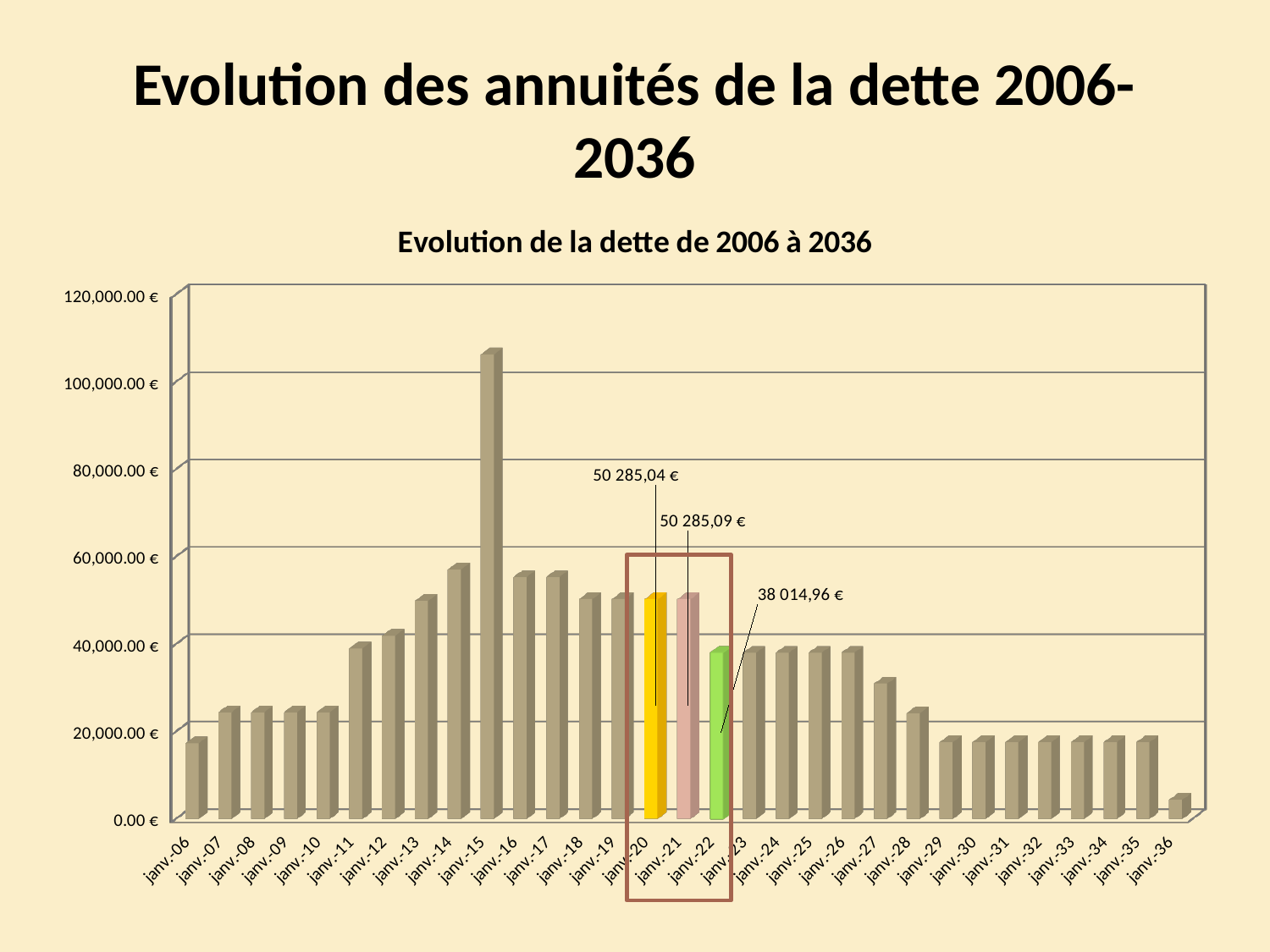

# Evolution des annuités de la dette 2006-2036

[unsupported chart]